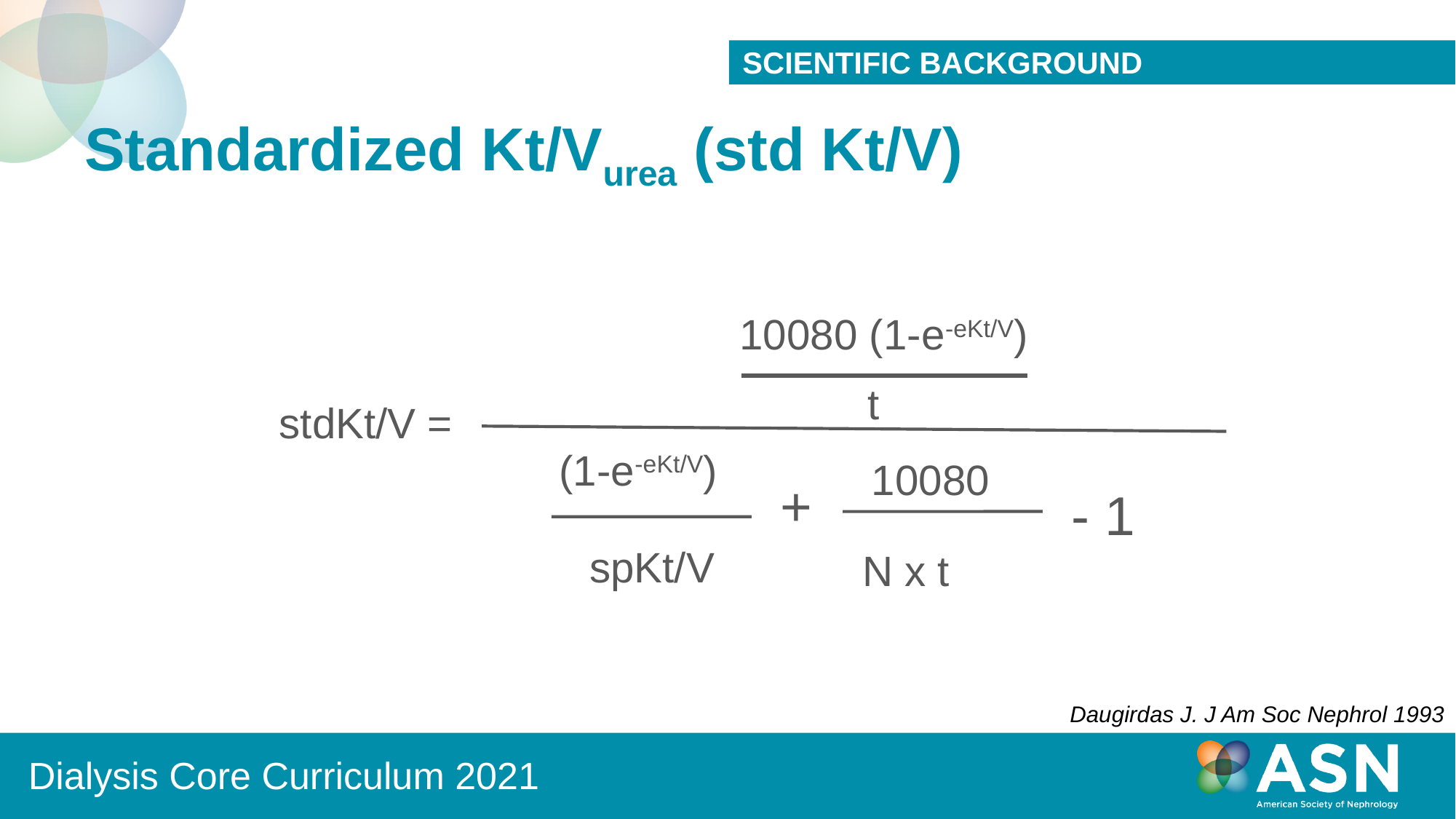

Scientific Background

# Standardized Kt/Vurea (std Kt/V)
10080 (1-e-eKt/V)

t
stdKt/V =

(1-e-eKt/V)
10080
+
- 1
spKt/V
N x t
Daugirdas J. J Am Soc Nephrol 1993
Dialysis Core Curriculum 2021